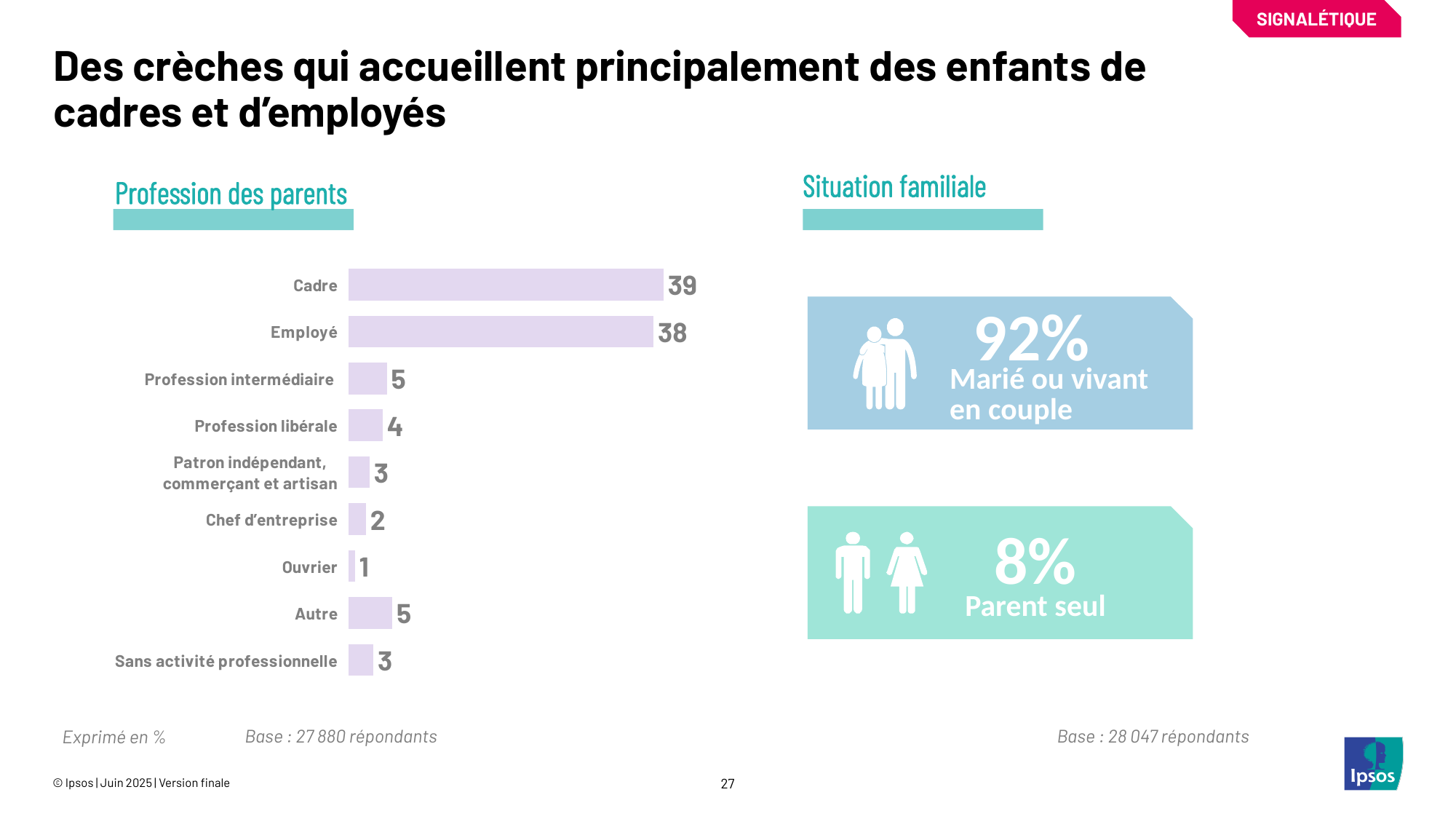

Signalétique
# Des crèches qui accueillent principalement des enfants de cadres et d’employés
Situation familiale
Profession des parents

### Chart

| Category | Série 1 |
|---|---|
| Cadre | 39.24136172738249 |
| Employé | 38.0 |
| Profession intermédiaire  | 4.773916299826489 |
| Profession libérale | 4.259140303907653 |
| Patron indépendant, commerçant et artisan | 2.6192555009650076 |
| Chef d’entreprise | 2.173149848365263 |
| Ouvrier | 0.7767330763363762 |
| Autre | 5.440332726107368 |
| Sans activité professionnelle | 3.1038942212074083 |
92%

Marié ou vivant
en couple

8%

Parent seul
Base : 28 047 répondants
Base : 27 880 répondants
Exprimé en %